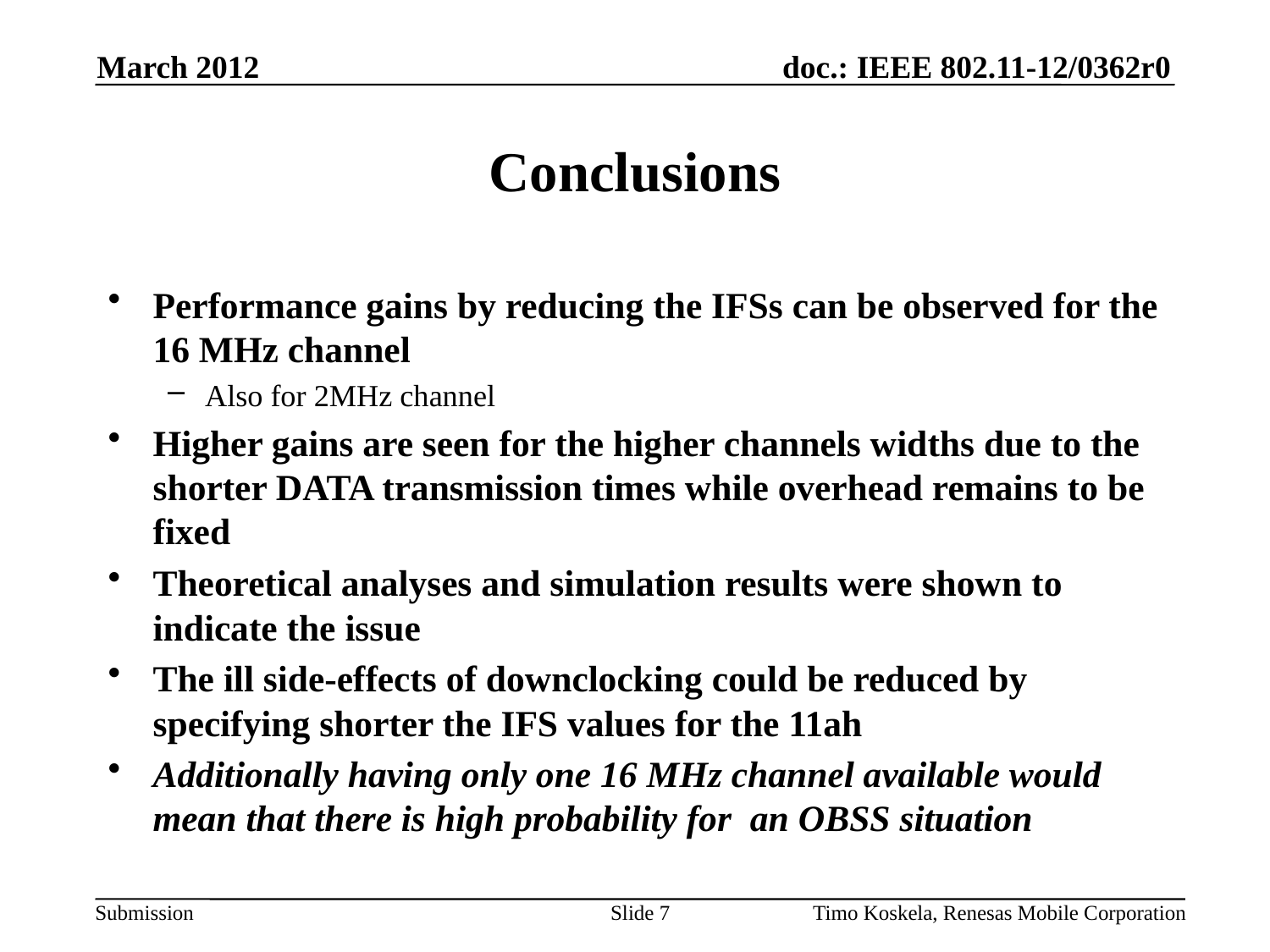

March 2012
# Conclusions
Performance gains by reducing the IFSs can be observed for the 16 MHz channel
Also for 2MHz channel
Higher gains are seen for the higher channels widths due to the shorter DATA transmission times while overhead remains to be fixed
Theoretical analyses and simulation results were shown to indicate the issue
The ill side-effects of downclocking could be reduced by specifying shorter the IFS values for the 11ah
Additionally having only one 16 MHz channel available would mean that there is high probability for  an OBSS situation

Slide 7
Timo Koskela, Renesas Mobile Corporation